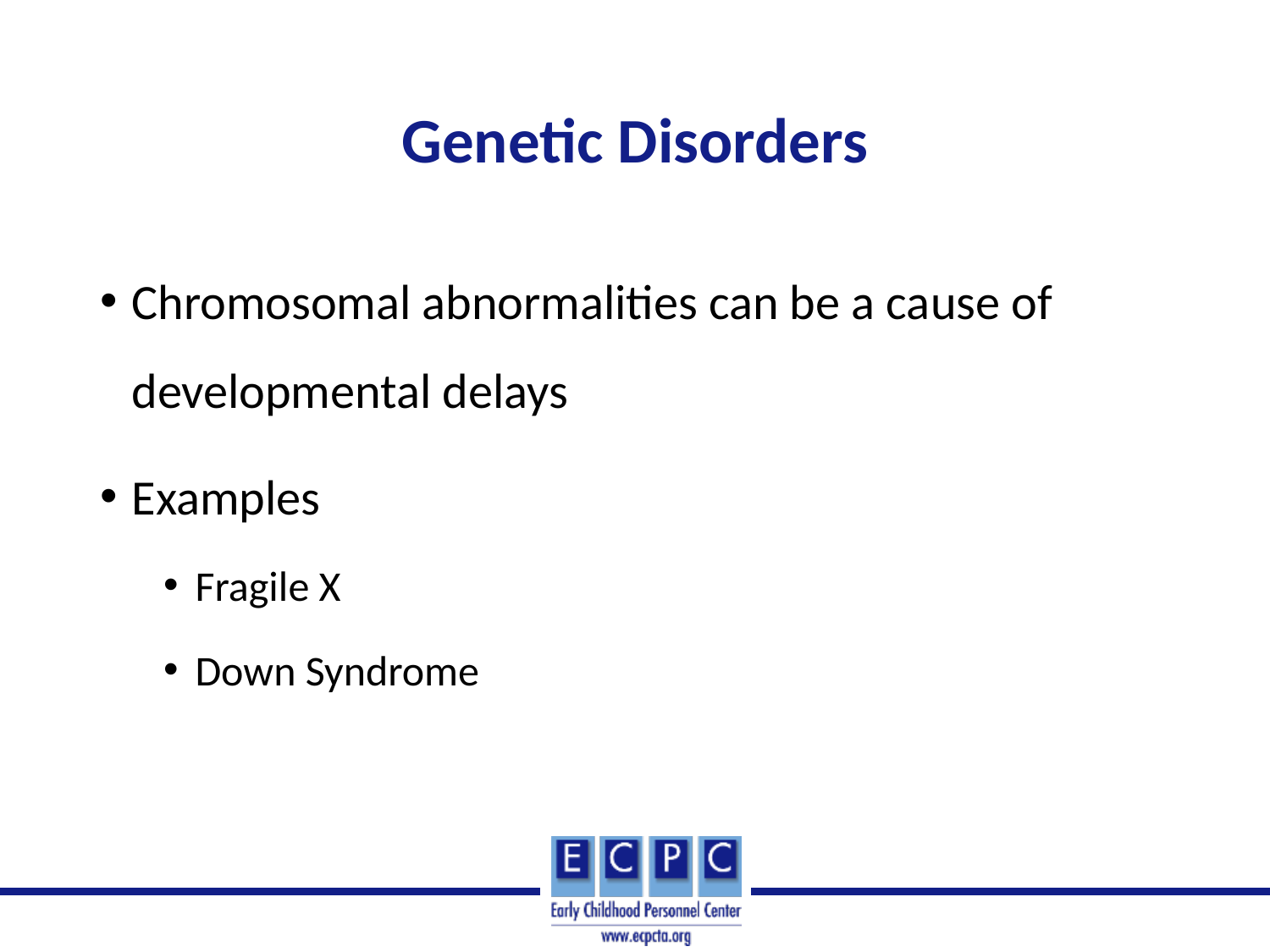

# Genetic Disorders
Chromosomal abnormalities can be a cause of developmental delays
Examples
Fragile X
Down Syndrome